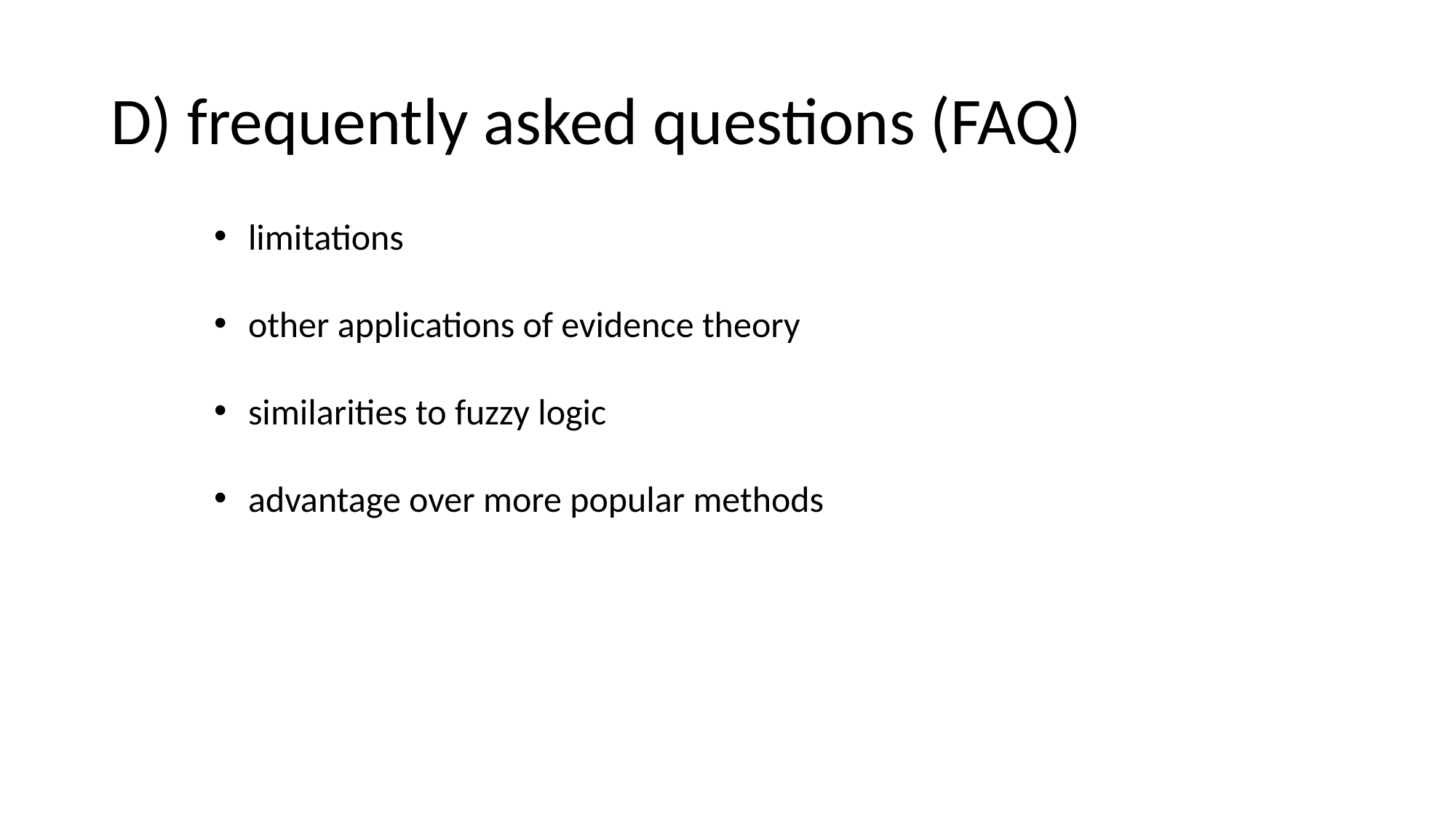

# D) frequently asked questions (FAQ)
limitations

other applications of evidence theory
similarities to fuzzy logic
advantage over more popular methods